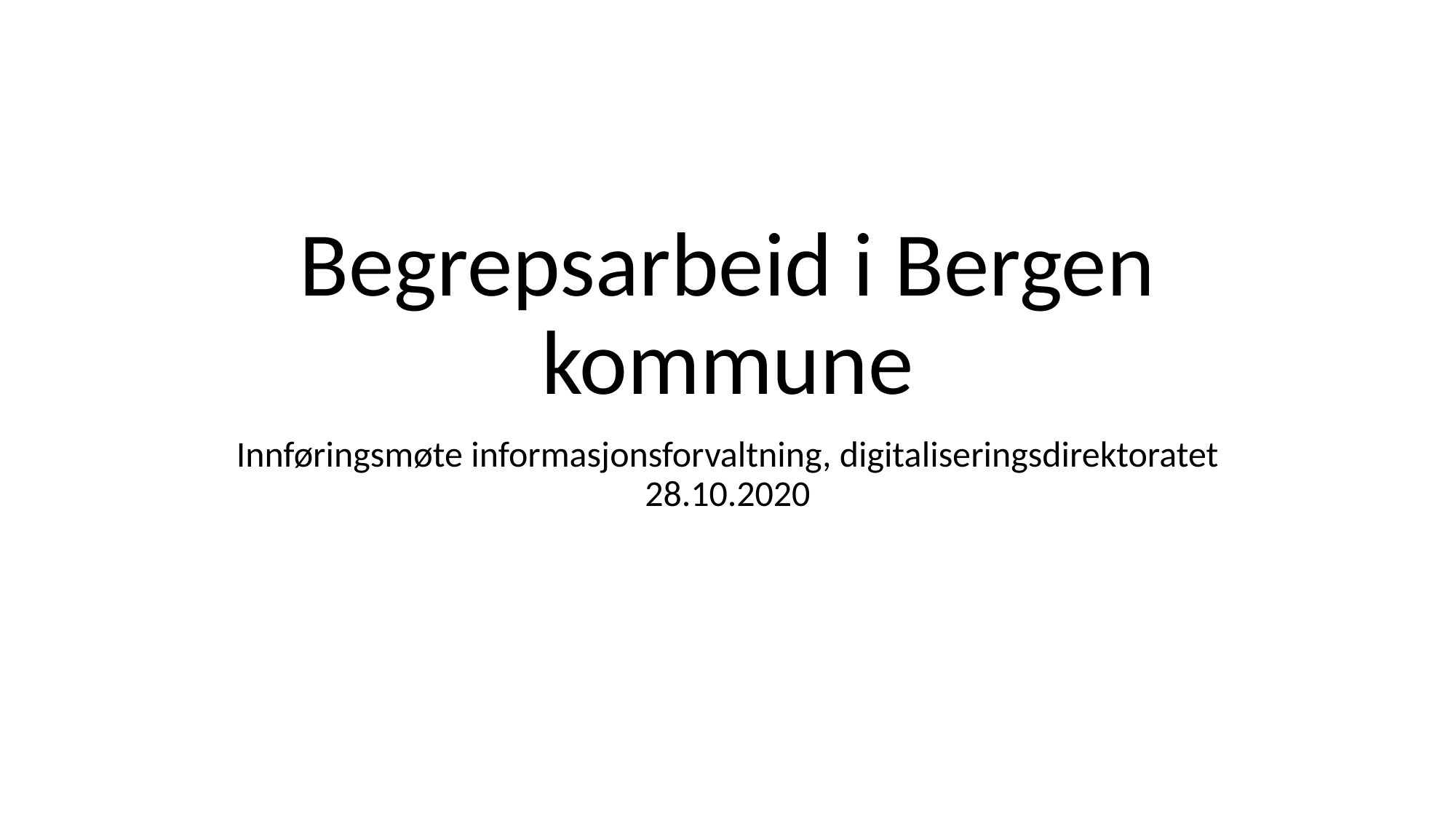

# Begrepsarbeid i Bergen kommune
Innføringsmøte informasjonsforvaltning, digitaliseringsdirektoratet 28.10.2020